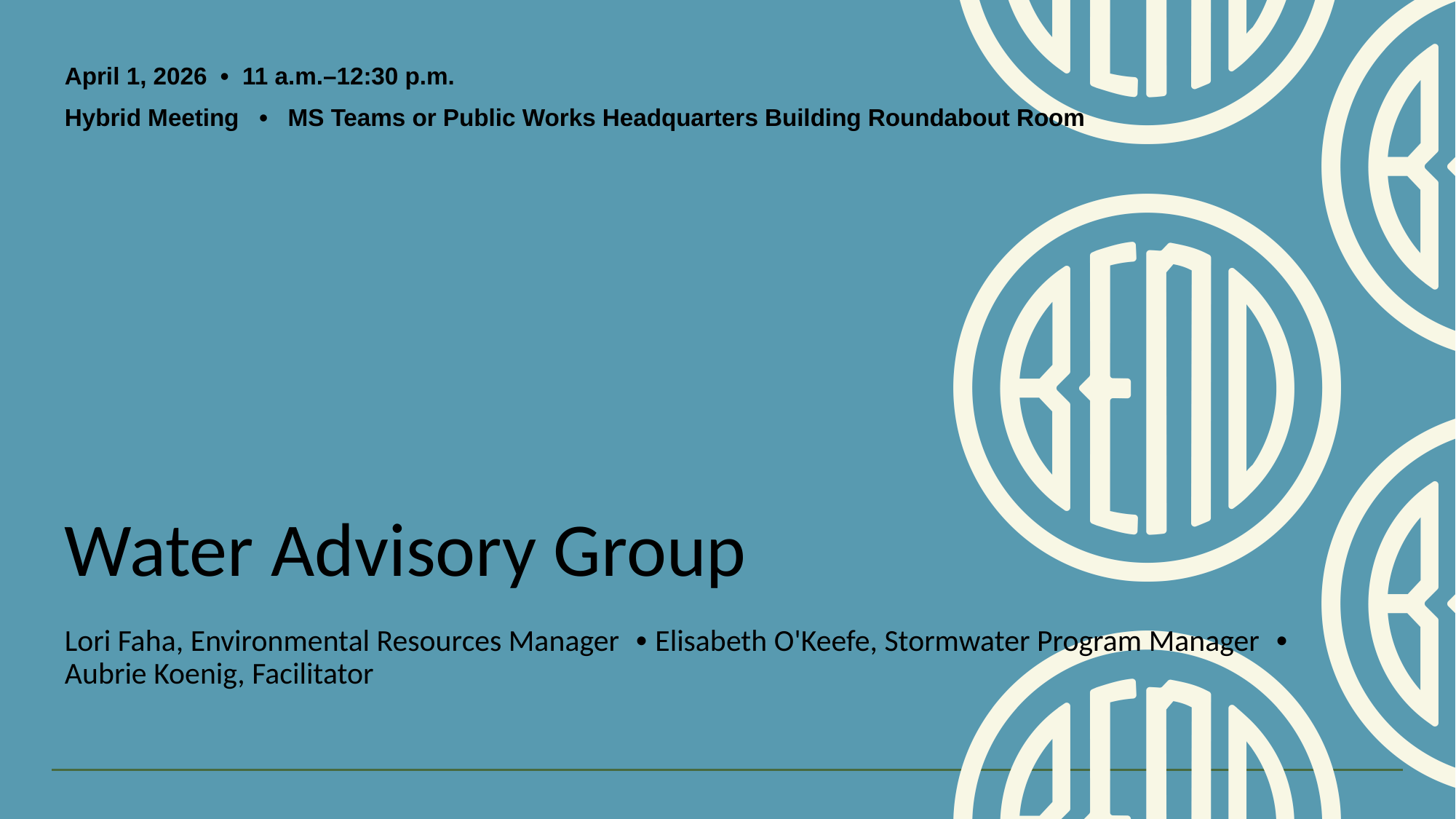

April 1, 2026  •  11 a.m.–12:30 p.m.
Hybrid Meeting   •   MS Teams or Public Works Headquarters Building Roundabout Room

# Water Advisory Group
Lori Faha, Environmental Resources Manager  • Elisabeth O'Keefe, Stormwater Program Manager  •  Aubrie Koenig, Facilitator